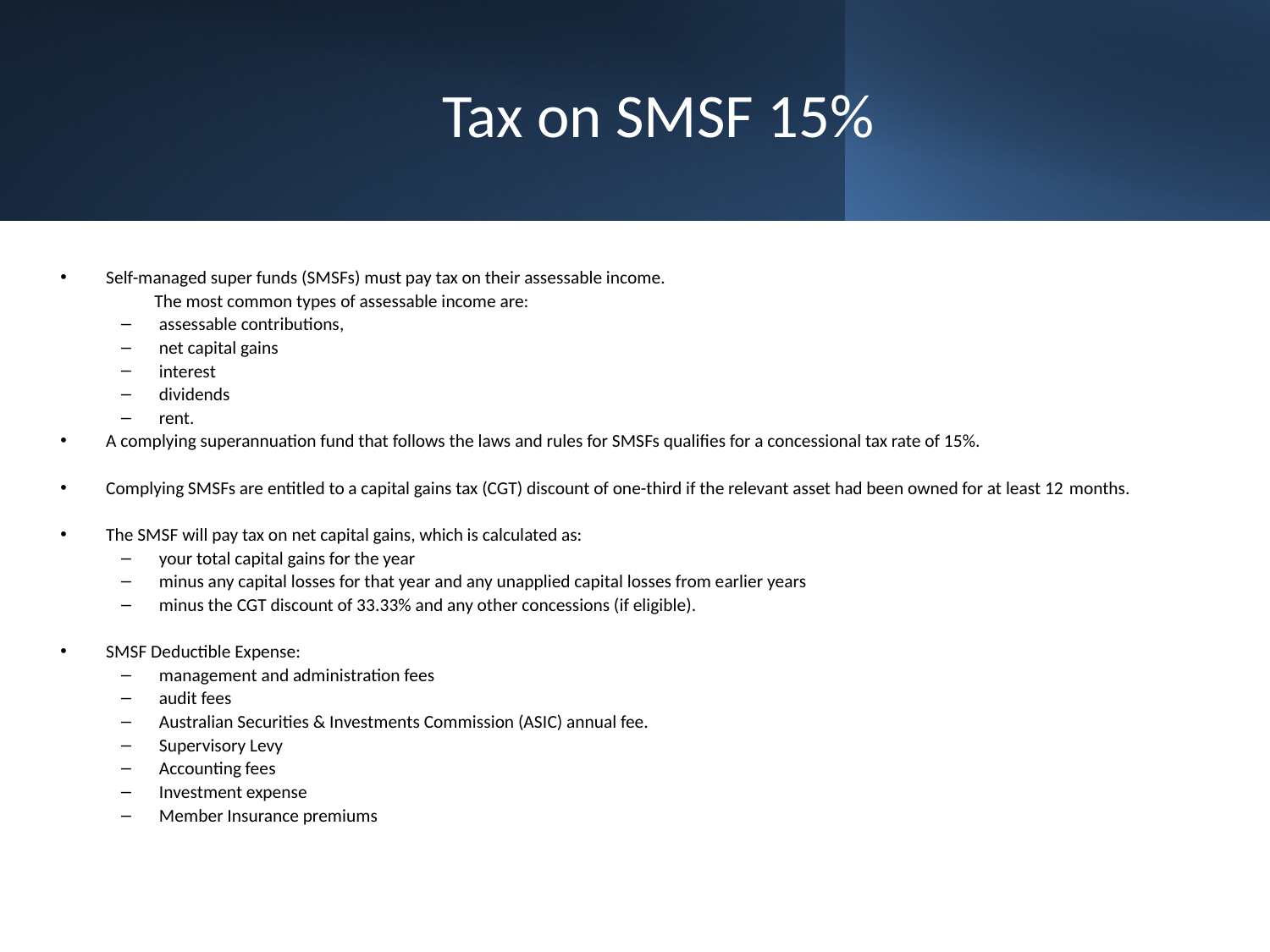

# Tax on SMSF 15%
Self-managed super funds (SMSFs) must pay tax on their assessable income.
	The most common types of assessable income are:
assessable contributions,
net capital gains
interest
dividends
rent.
A complying superannuation fund that follows the laws and rules for SMSFs qualifies for a concessional tax rate of 15%.

Complying SMSFs are entitled to a capital gains tax (CGT) discount of one-third if the relevant asset had been owned for at least 12 months.

The SMSF will pay tax on net capital gains, which is calculated as:
your total capital gains for the year
minus any capital losses for that year and any unapplied capital losses from earlier years
minus the CGT discount of 33.33% and any other concessions (if eligible).

SMSF Deductible Expense:
management and administration fees
audit fees
Australian Securities & Investments Commission (ASIC) annual fee.
Supervisory Levy
Accounting fees
Investment expense
Member Insurance premiums